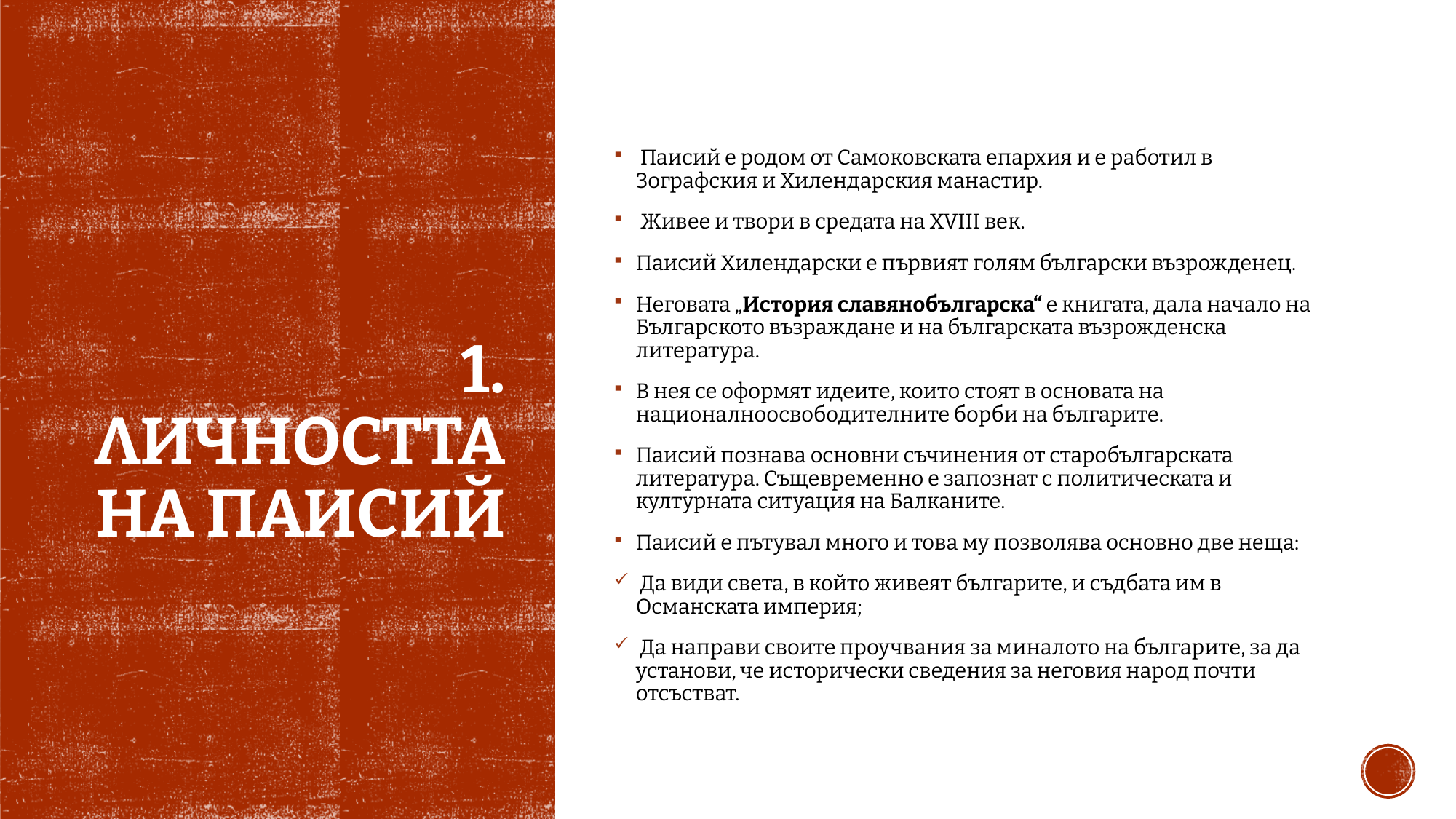

Паисий е родом от Самоковската епархия и е работил в Зографския и Хилендарския манастир.
 Живее и твори в средата на XVIII век.
Паисий Хилендарски е първият голям български възрожденец.
Неговата „История славянобългарска“ е книгата, дала начало на Българското възраждане и на българската възрожденска литература.
В нея се оформят идеите, които стоят в основата на националноосвободителните борби на българите.
Паисий познава основни съчинения от старобългарската литература. Същевременно е запознат с политическата и културната ситуация на Балканите.
Паисий е пътувал много и това му позволява основно две неща:
 Да види света, в който живеят българите, и съдбата им в Османската империя;
 Да направи своите проучвания за миналото на българите, за да установи, че исторически сведения за неговия народ почти отсъстват.
# 1. Личността на Паисий